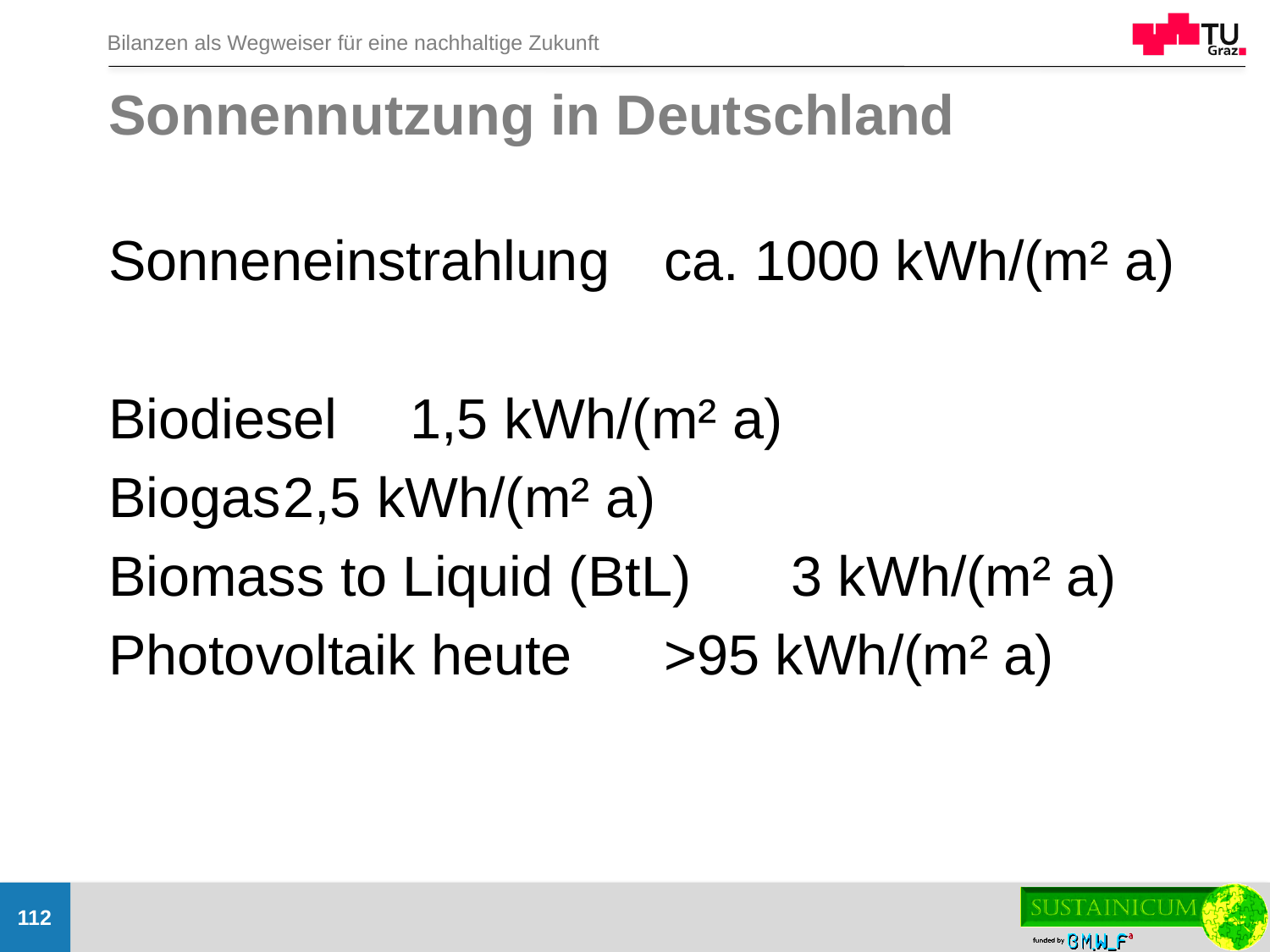

# Sonnennutzung in Deutschland
Sonneneinstrahlung	ca. 1000 kWh/(m² a)

Biodiesel	1,5 kWh/(m² a)
Biogas	2,5 kWh/(m² a)
Biomass to Liquid (BtL)	3 kWh/(m² a)
Photovoltaik heute	>95 kWh/(m² a)